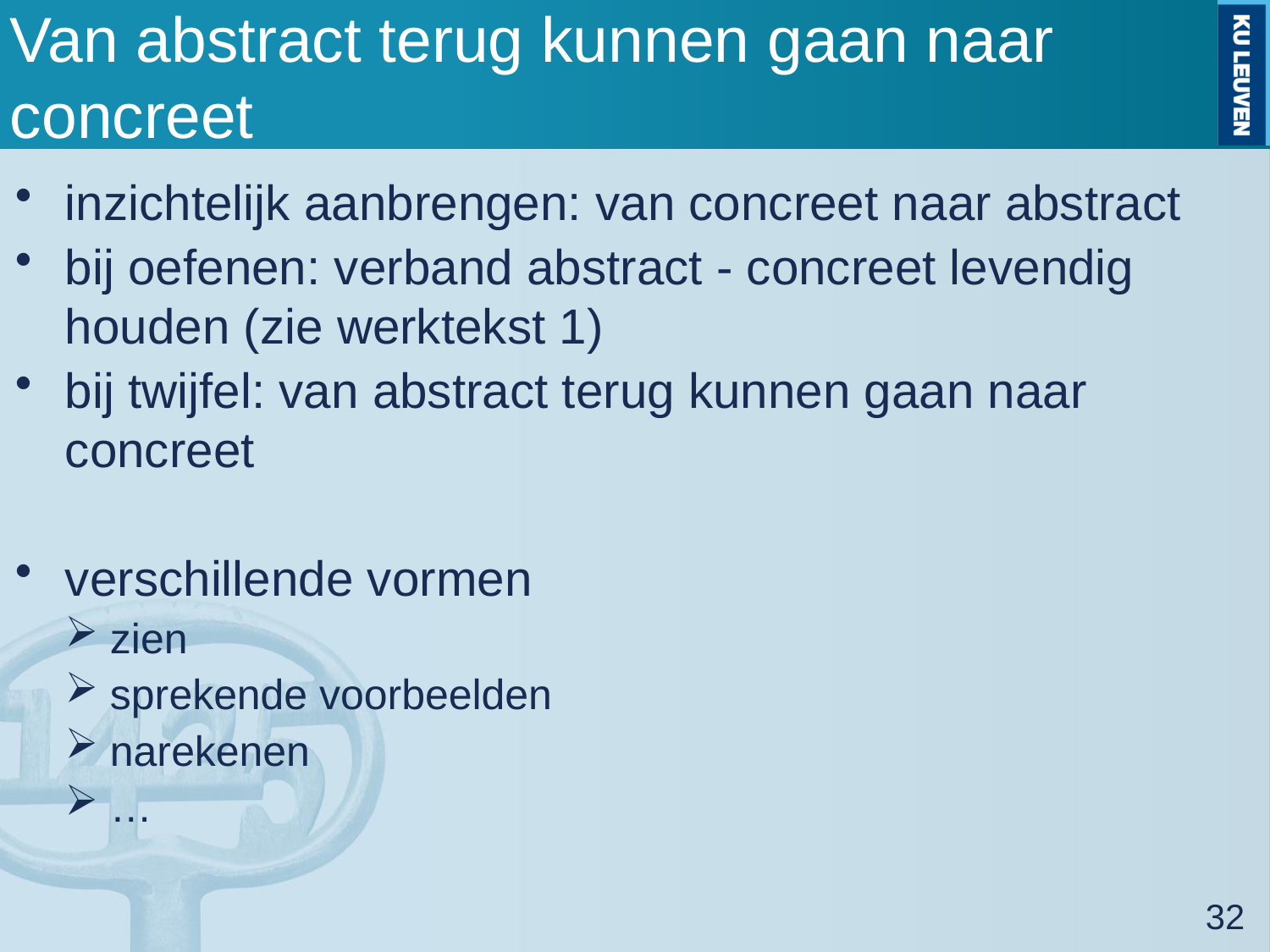

# Van abstract terug kunnen gaan naar concreet
inzichtelijk aanbrengen: van concreet naar abstract
bij oefenen: verband abstract - concreet levendig houden (zie werktekst 1)
bij twijfel: van abstract terug kunnen gaan naar concreet

verschillende vormen
zien
sprekende voorbeelden
narekenen
…

32